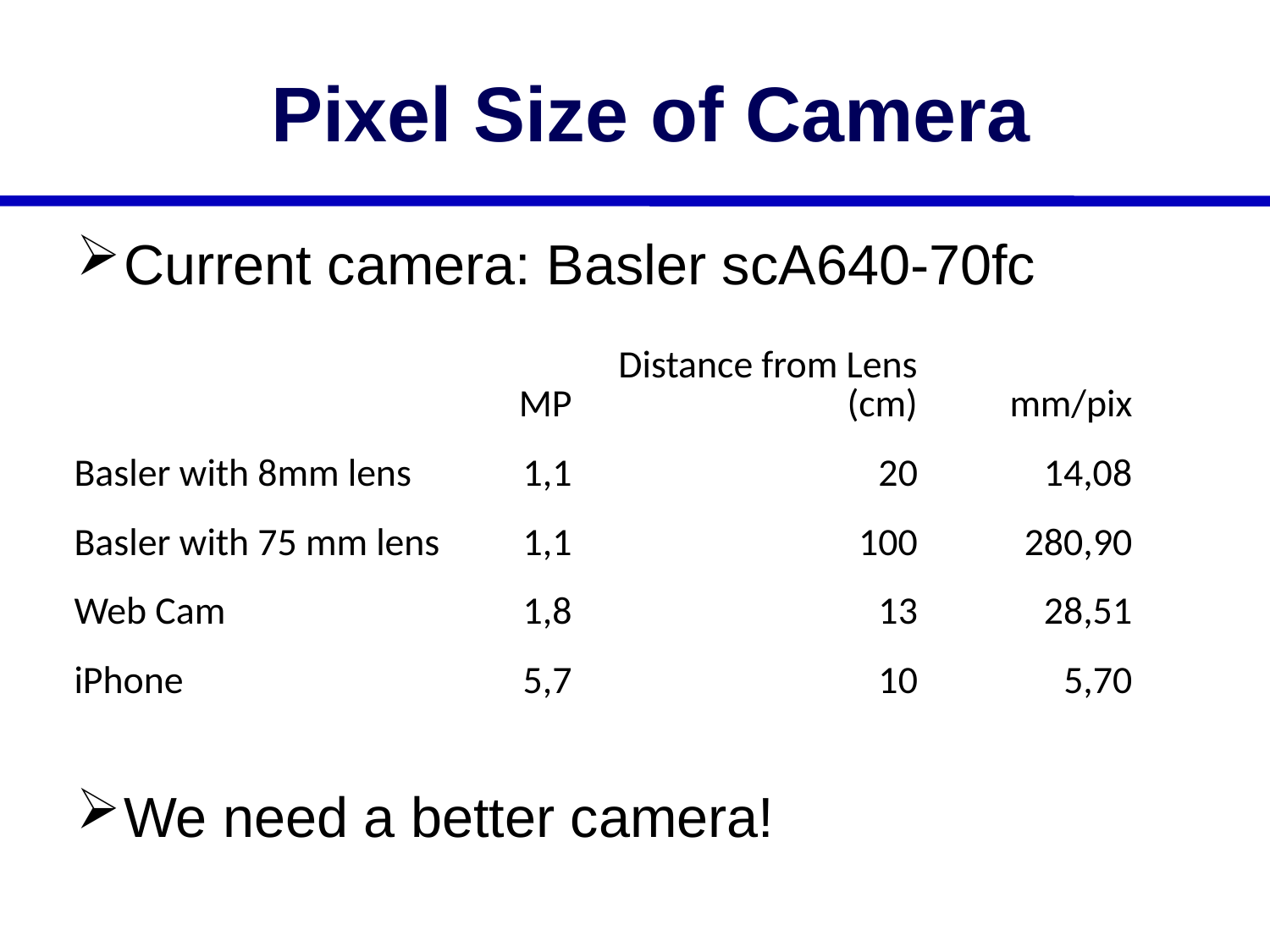

# Pixel Size of Camera
Current camera: Basler scA640-70fc

We need a better camera!
|  | MP | Distance from Lens (cm) | mm/pix |
| --- | --- | --- | --- |
| Basler with 8mm lens | 1,1 | 20 | 14,08 |
| Basler with 75 mm lens | 1,1 | 100 | 280,90 |
| Web Cam | 1,8 | 13 | 28,51 |
| iPhone | 5,7 | 10 | 5,70 |